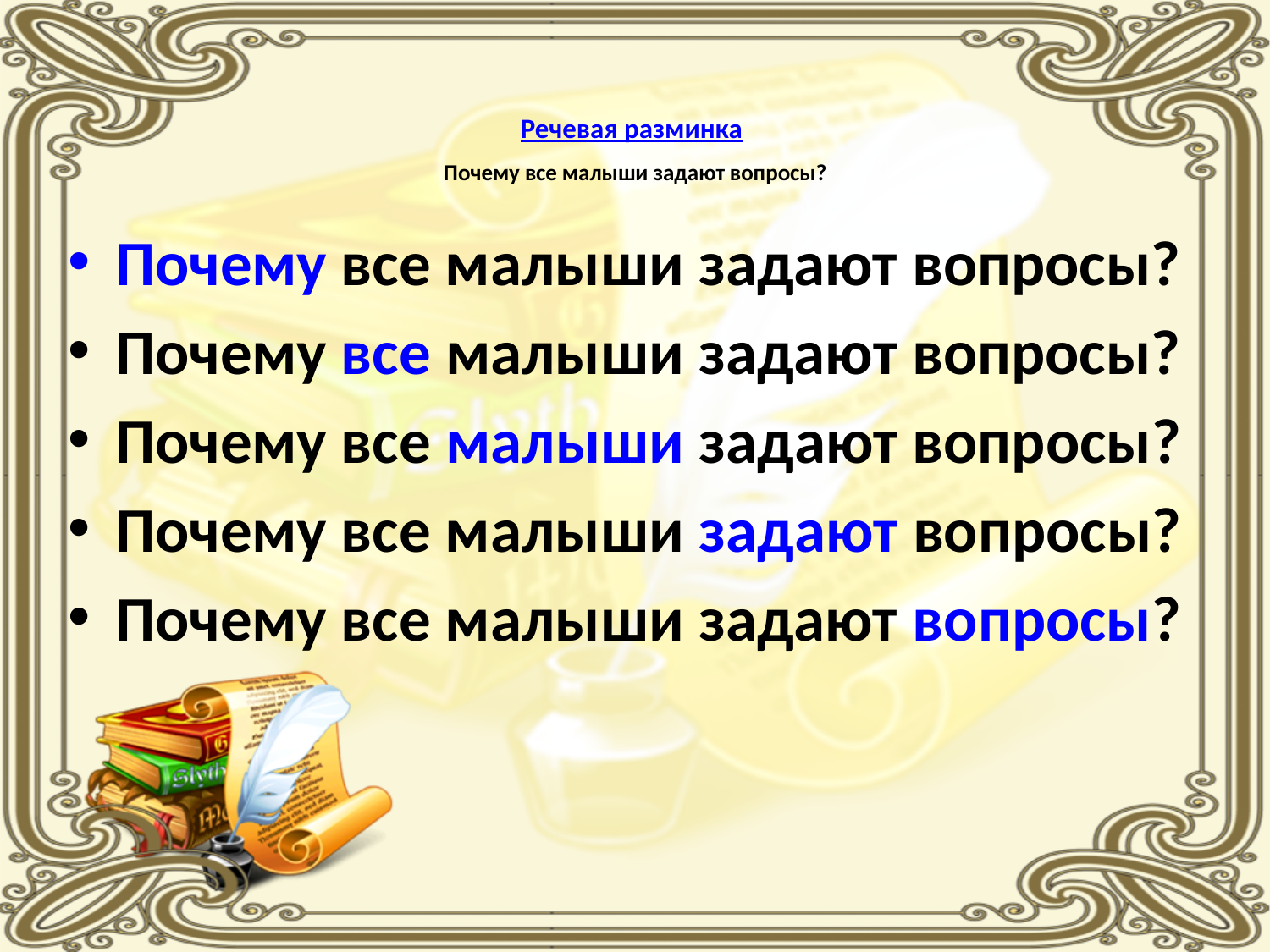

# Речевая разминка Почему все малыши задают вопросы?
Почему все малыши задают вопросы?
Почему все малыши задают вопросы?
Почему все малыши задают вопросы?
Почему все малыши задают вопросы?
Почему все малыши задают вопросы?